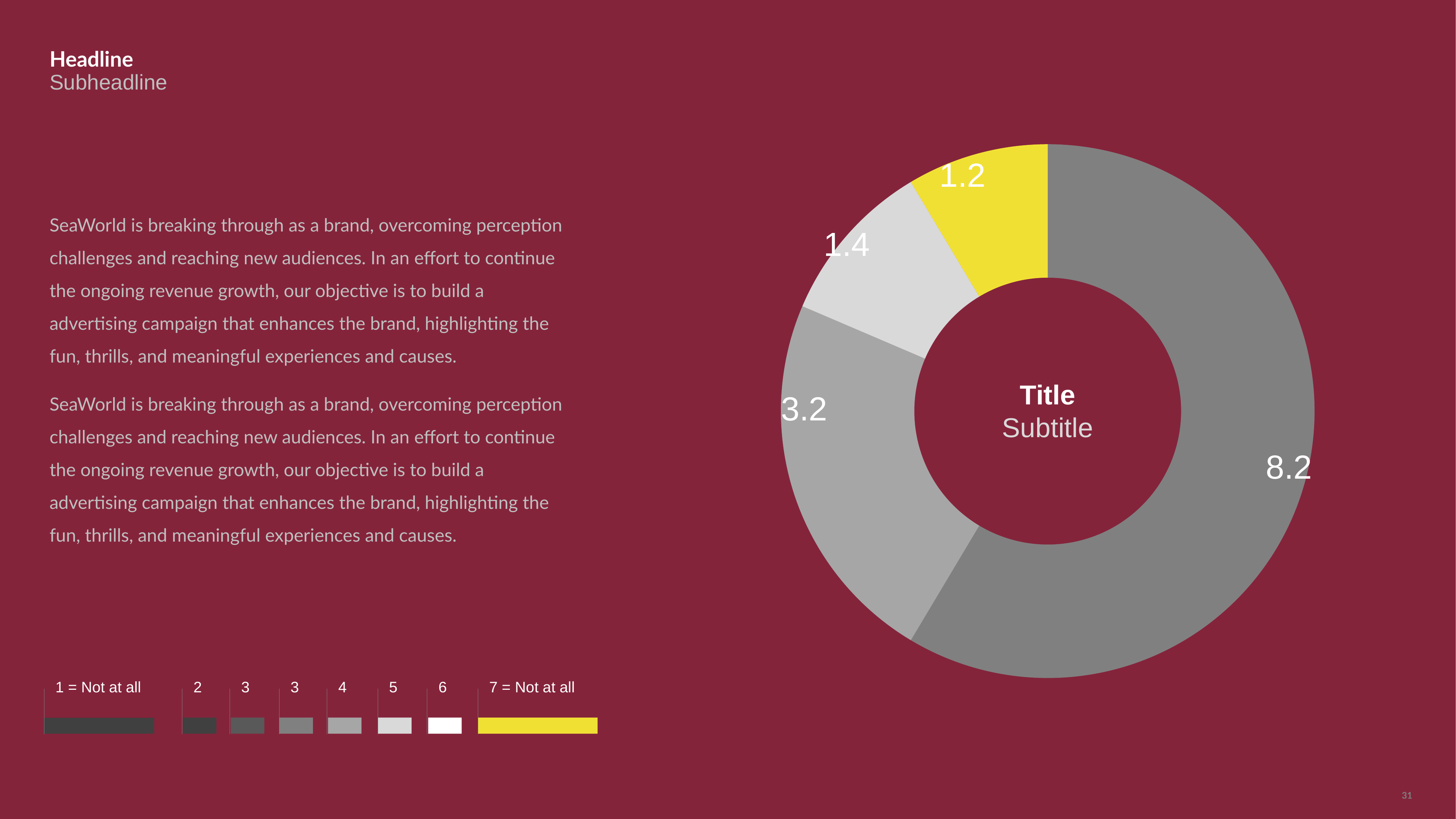

### Chart

| Category | Sales |
|---|---|
| 1st Qtr | 8.2 |
| 2nd Qtr | 3.2 |
| 3rd Qtr | 1.4 |
| 4th Qtr | 1.2 |
# Headline
Subheadline
SeaWorld is breaking through as a brand, overcoming perception challenges and reaching new audiences. In an effort to continue the ongoing revenue growth, our objective is to build a advertising campaign that enhances the brand, highlighting the fun, thrills, and meaningful experiences and causes.
SeaWorld is breaking through as a brand, overcoming perception challenges and reaching new audiences. In an effort to continue the ongoing revenue growth, our objective is to build a advertising campaign that enhances the brand, highlighting the fun, thrills, and meaningful experiences and causes.
Title
Subtitle
1 = Not at all
2
3
3
4
5
6
7 = Not at all

31